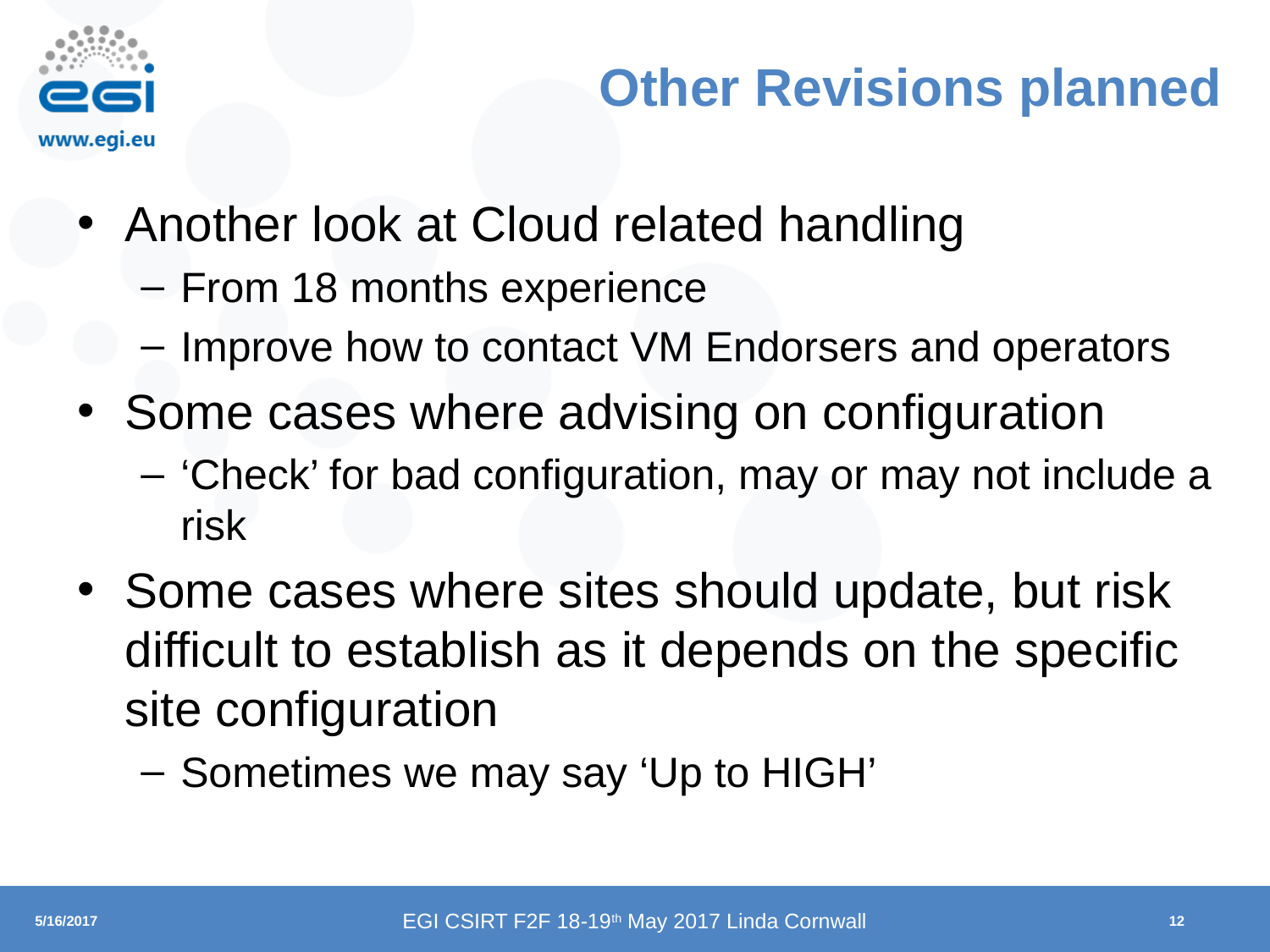

# Other Revisions planned
Another look at Cloud related handling
From 18 months experience
Improve how to contact VM Endorsers and operators
Some cases where advising on configuration
‘Check’ for bad configuration, may or may not include a risk
Some cases where sites should update, but risk difficult to establish as it depends on the specific site configuration
Sometimes we may say ‘Up to HIGH’

EGI CSIRT F2F 18-19th May 2017 Linda Cornwall